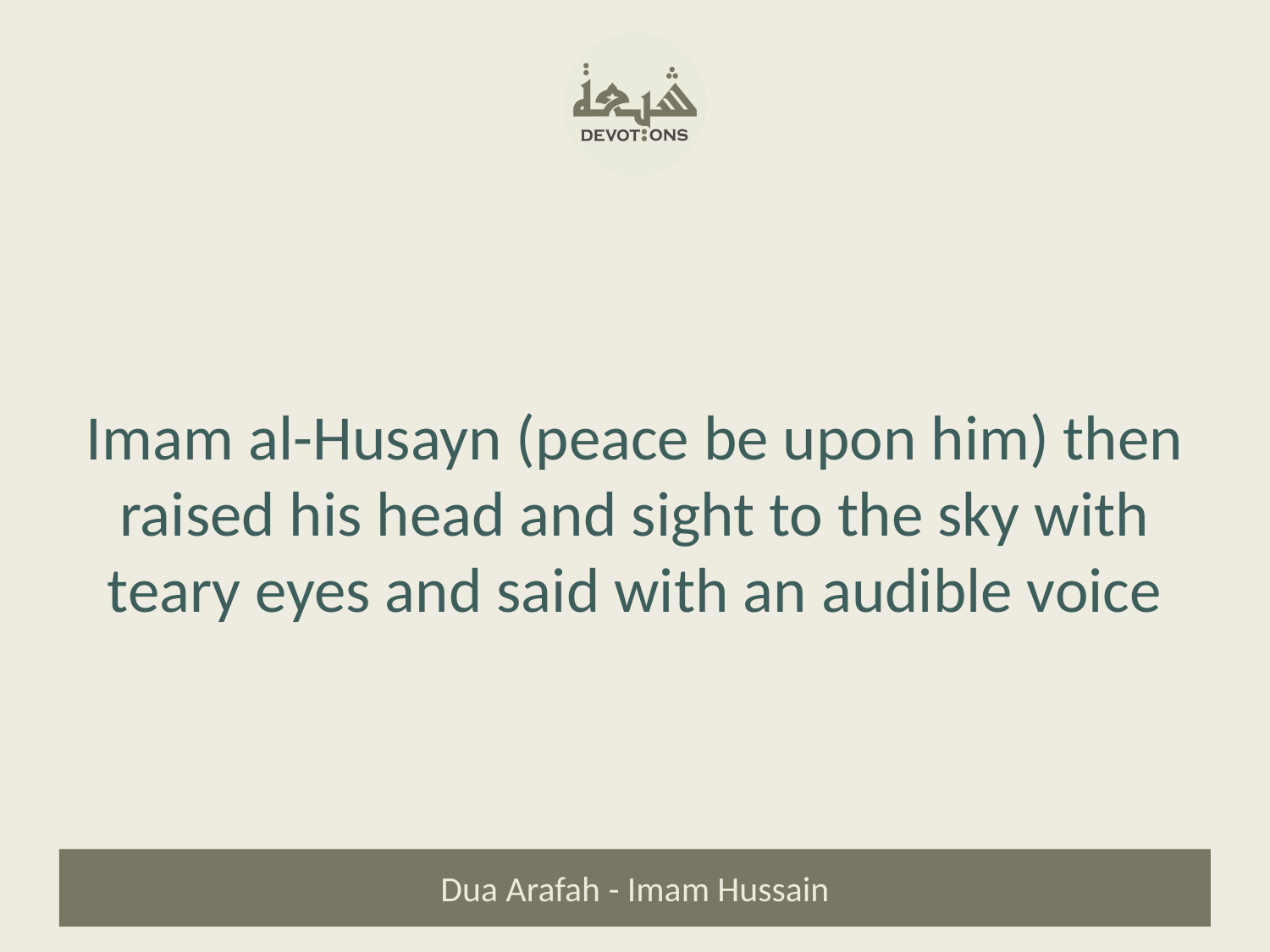

Imam al-Husayn (peace be upon him) then raised his head and sight to the sky with teary eyes and said with an audible voice
Dua Arafah - Imam Hussain